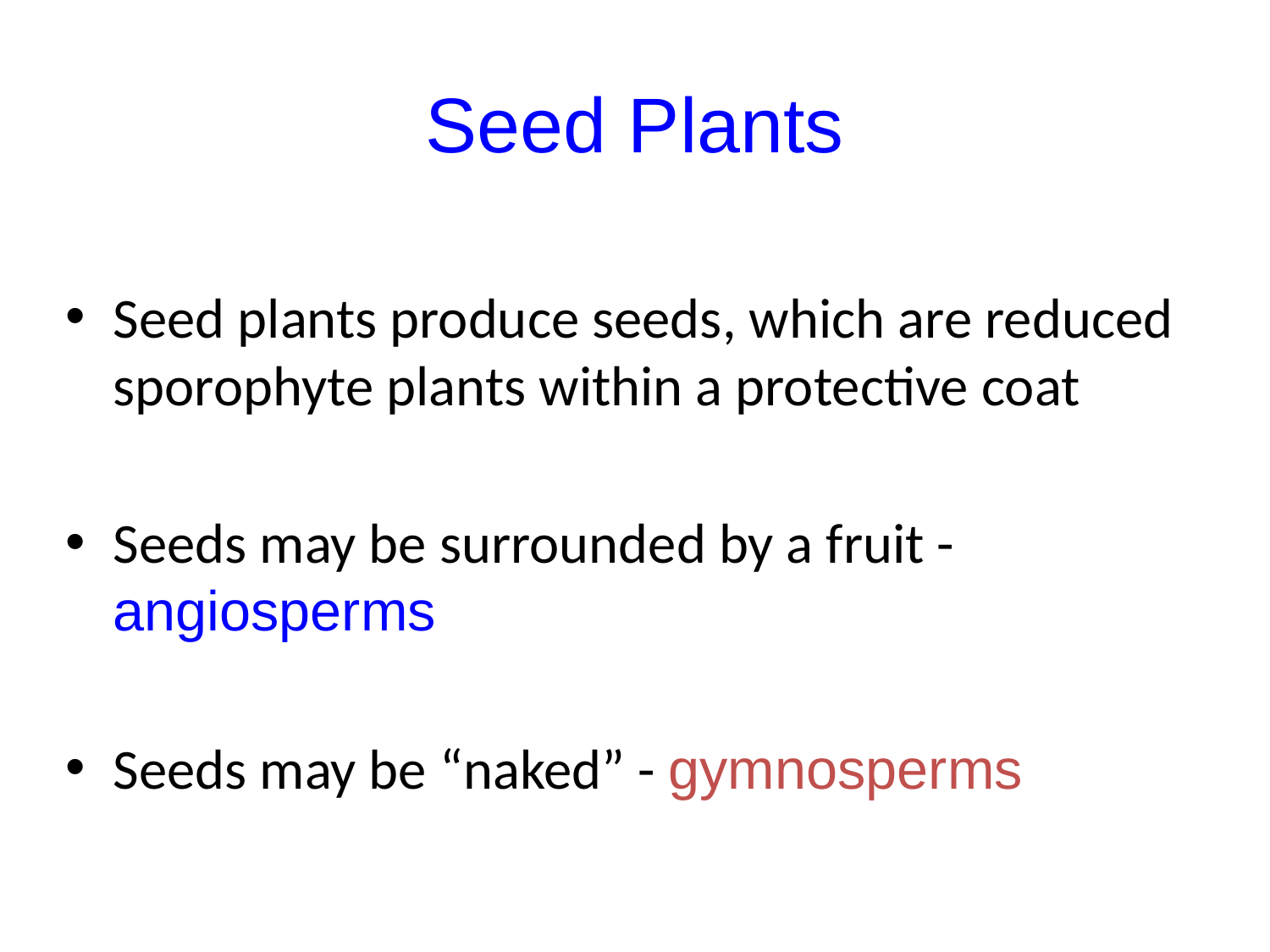

# Seed Plants
Seed plants produce seeds, which are reduced sporophyte plants within a protective coat

Seeds may be surrounded by a fruit -angiosperms

Seeds may be “naked” - gymnosperms